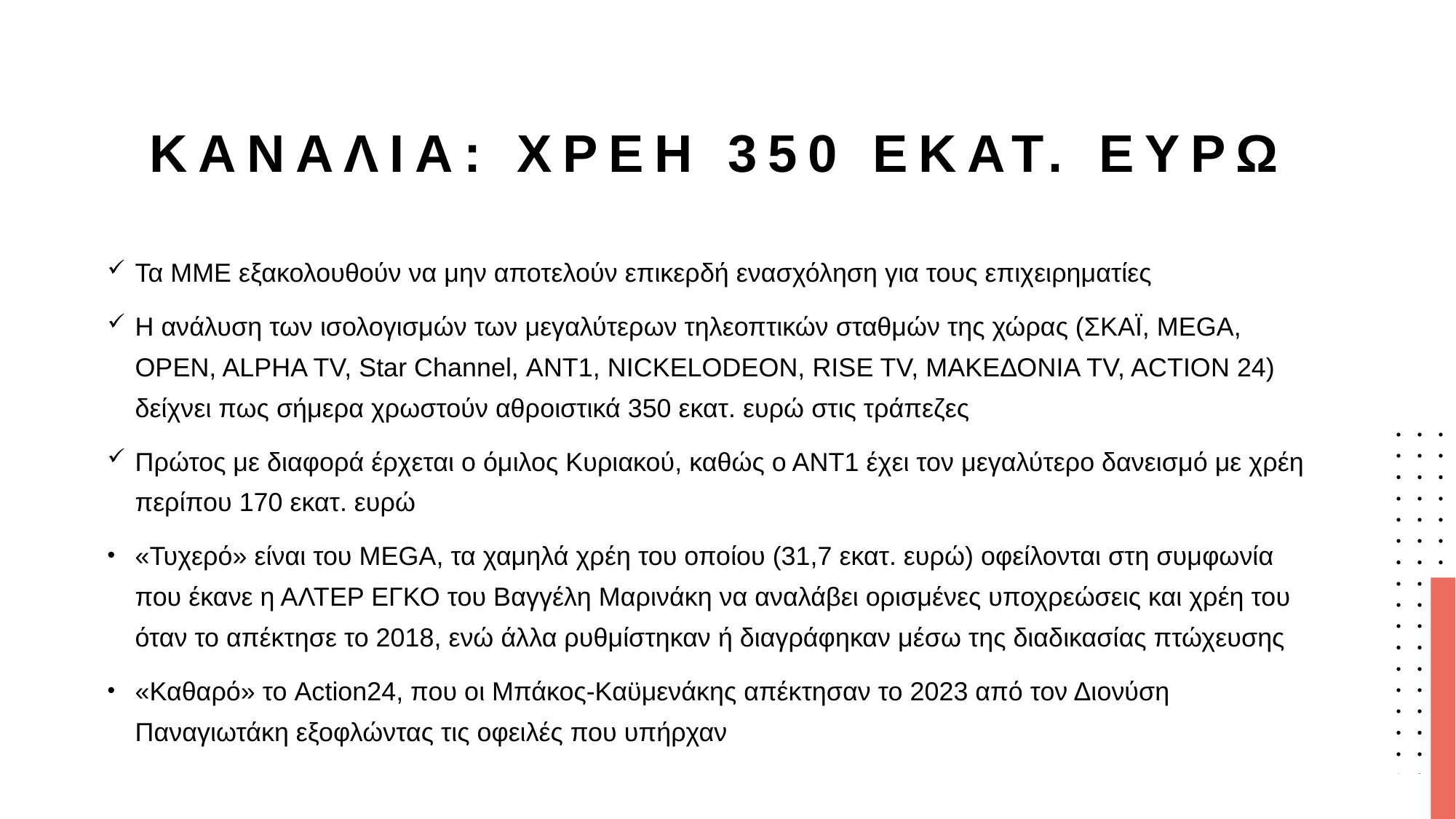

# Καναλια: Χρεη 350 εκατ. ευρω
Τα ΜΜΕ εξακολουθούν να μην αποτελούν επικερδή ενασχόληση για τους επιχειρηματίες
Η ανάλυση των ισολογισμών των μεγαλύτερων τηλεοπτικών σταθμών της χώρας (ΣΚΑΪ, MEGA, OPEN, ALPHA TV, Star Channel, ΑΝΤ1, NICKELODEON, RISE TV, ΜΑΚΕΔΟΝΙΑ TV, ACTION 24) δείχνει πως σήμερα χρωστούν αθροιστικά 350 εκατ. ευρώ στις τράπεζες
Πρώτος με διαφορά έρχεται ο όμιλος Κυριακού, καθώς ο ΑΝΤ1 έχει τον μεγαλύτερο δανεισμό με χρέη περίπου 170 εκατ. ευρώ
«Τυχερό» είναι του MEGA, τα χαμηλά χρέη του οποίου (31,7 εκατ. ευρώ) οφείλονται στη συμφωνία που έκανε η ΑΛΤΕΡ ΕΓΚΟ του Βαγγέλη Μαρινάκη να αναλάβει ορισμένες υποχρεώσεις και χρέη του όταν το απέκτησε το 2018, ενώ άλλα ρυθμίστηκαν ή διαγράφηκαν μέσω της διαδικασίας πτώχευσης
«Καθαρό» το Action24, που οι Μπάκος-Καϋμενάκης απέκτησαν το 2023 από τον Διονύση Παναγιωτάκη εξοφλώντας τις οφειλές που υπήρχαν